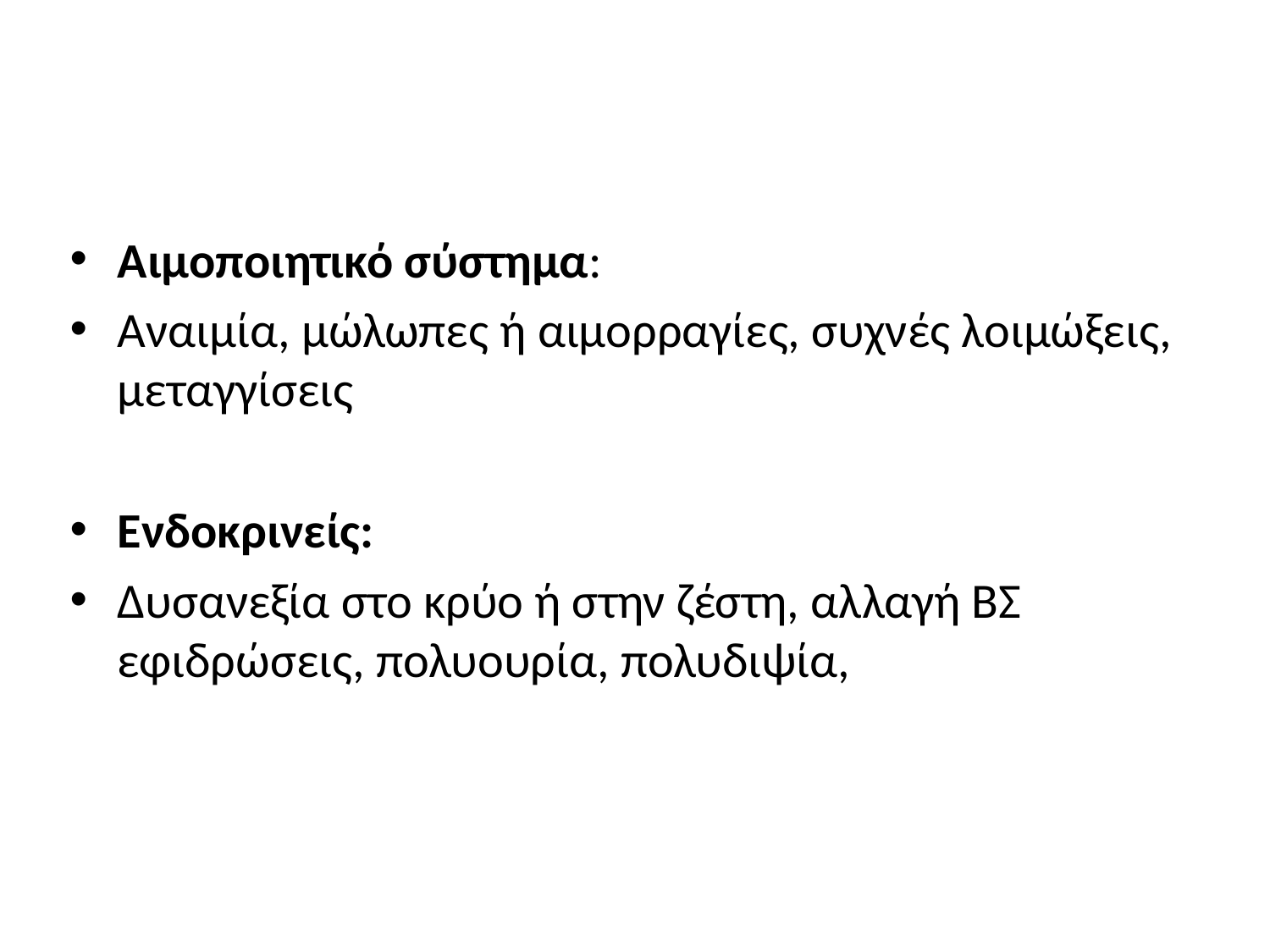

#
Αιμοποιητικό σύστημα:
Αναιμία, μώλωπες ή αιμορραγίες, συχνές λοιμώξεις, μεταγγίσεις

Ενδοκρινείς:
Δυσανεξία στο κρύο ή στην ζέστη, αλλαγή ΒΣ εφιδρώσεις, πολυουρία, πολυδιψία,